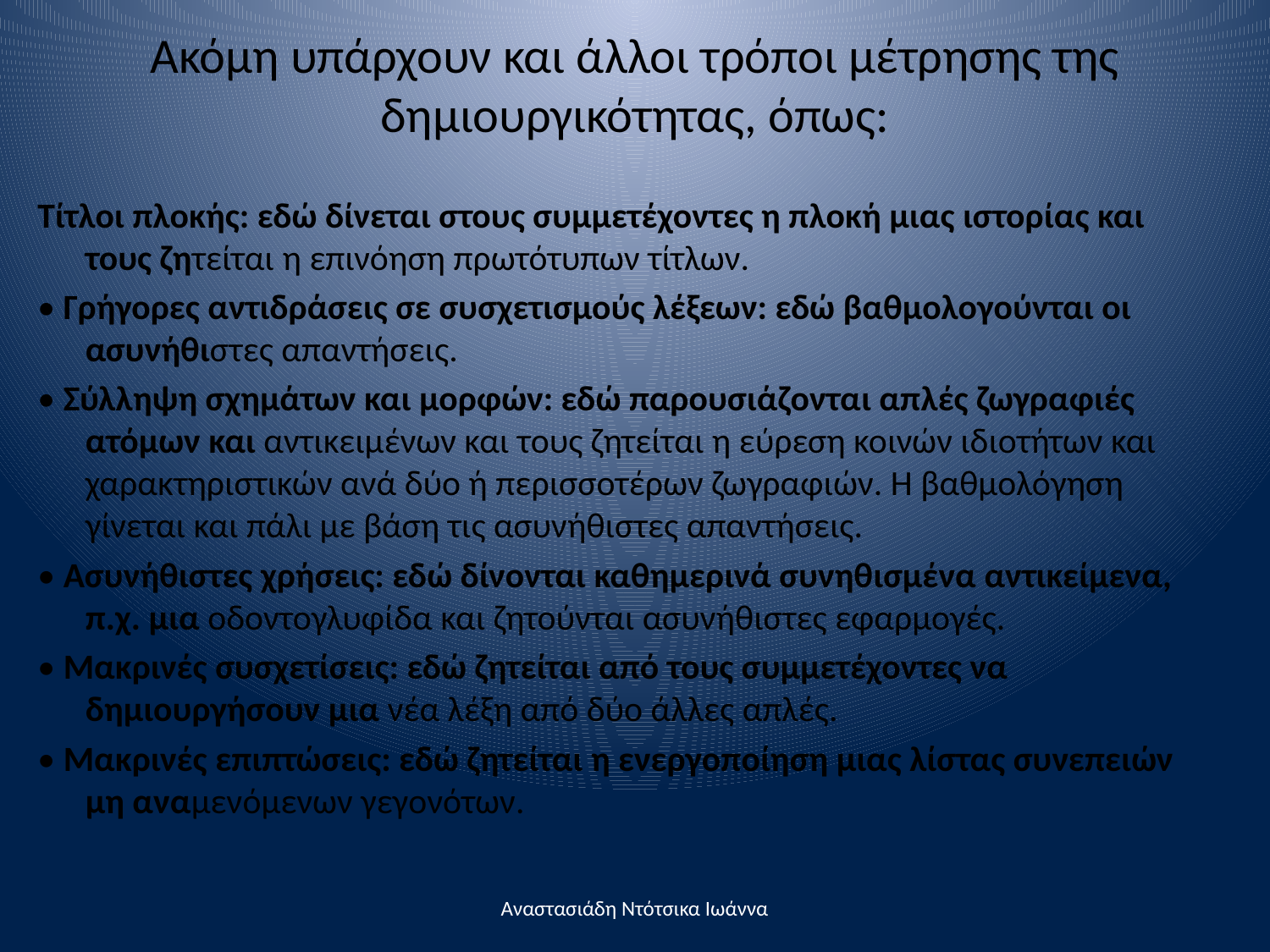

# Ακόμη υπάρχουν και άλλοι τρόποι μέτρησης της δημιουργικότητας, όπως:
Τίτλοι πλοκής: εδώ δίνεται στους συμμετέχοντες η πλοκή μιας ιστορίας και τους ζητείται η επινόηση πρωτότυπων τίτλων.
• Γρήγορες αντιδράσεις σε συσχετισμούς λέξεων: εδώ βαθμολογούνται οι ασυνήθιστες απαντήσεις.
• Σύλληψη σχημάτων και μορφών: εδώ παρουσιάζονται απλές ζωγραφιές ατόμων και αντικειμένων και τους ζητείται η εύρεση κοινών ιδιοτήτων και χαρακτηριστικών ανά δύο ή περισσοτέρων ζωγραφιών. Η βαθμολόγηση γίνεται και πάλι με βάση τις ασυνήθιστες απαντήσεις.
• Ασυνήθιστες χρήσεις: εδώ δίνονται καθημερινά συνηθισμένα αντικείμενα, π.χ. μια οδοντογλυφίδα και ζητούνται ασυνήθιστες εφαρμογές.
• Μακρινές συσχετίσεις: εδώ ζητείται από τους συμμετέχοντες να δημιουργήσουν μια νέα λέξη από δύο άλλες απλές.
• Μακρινές επιπτώσεις: εδώ ζητείται η ενεργοποίηση μιας λίστας συνεπειών μη αναμενόμενων γεγονότων.
Αναστασιάδη Ντότσικα Ιωάννα